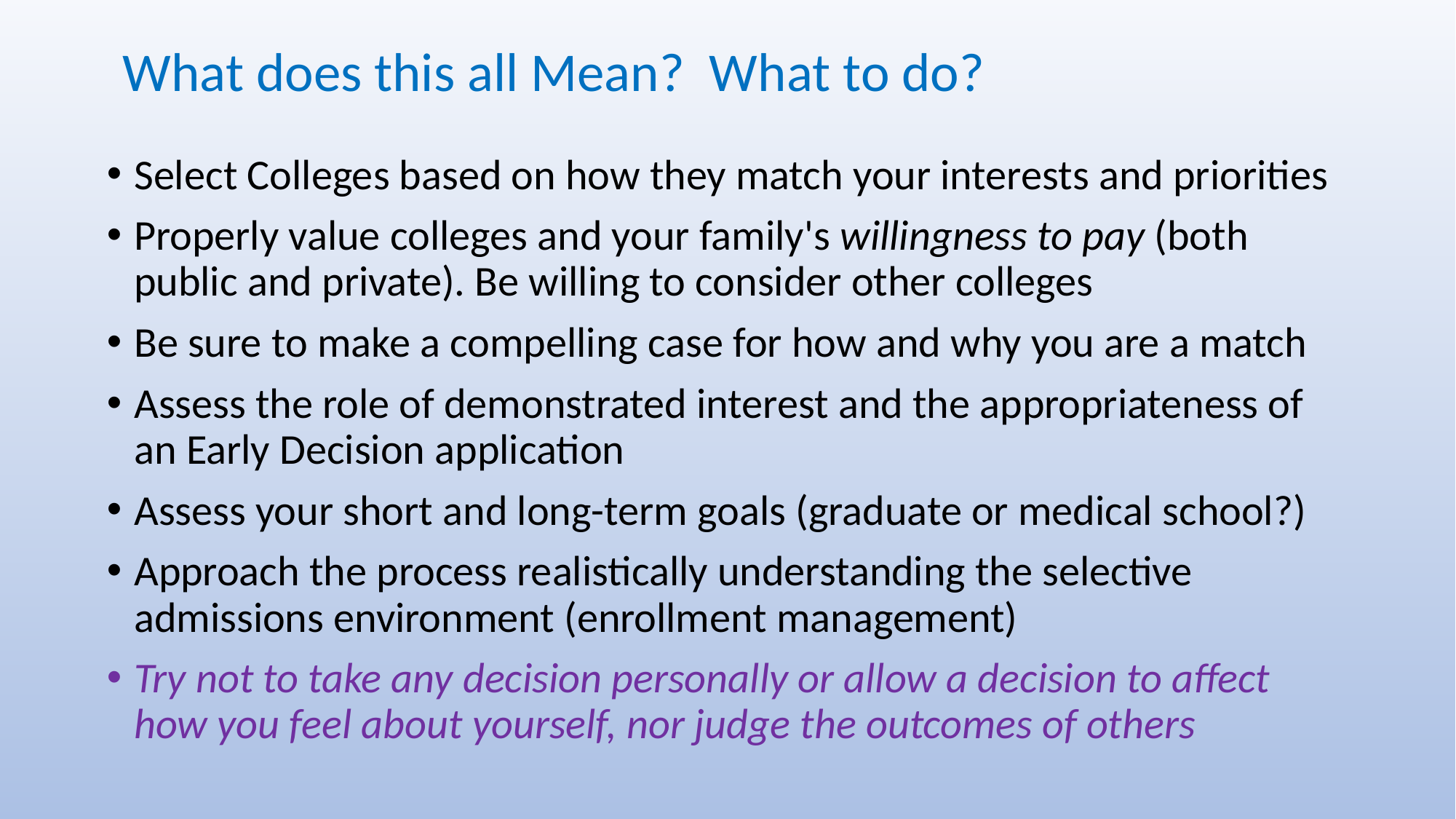

# What does this all Mean?  What to do?
Select Colleges based on how they match your interests and priorities
Properly value colleges and your family's willingness to pay (both public and private). Be willing to consider other colleges
Be sure to make a compelling case for how and why you are a match
Assess the role of demonstrated interest and the appropriateness of an Early Decision application
Assess your short and long-term goals (graduate or medical school?)
Approach the process realistically understanding the selective admissions environment (enrollment management)
Try not to take any decision personally or allow a decision to affect how you feel about yourself, nor judge the outcomes of others